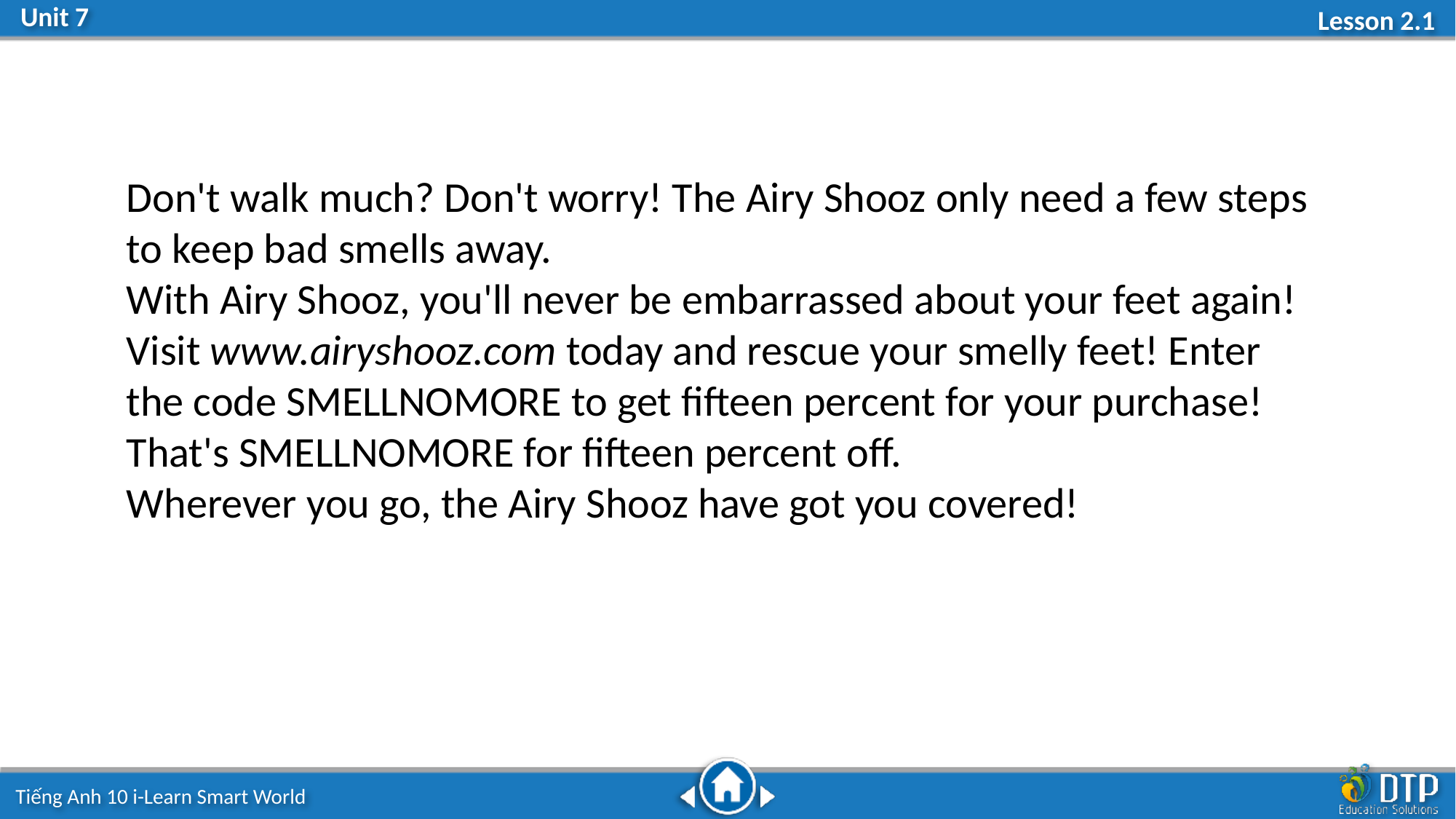

Don't walk much? Don't worry! The Airy Shooz only need a few steps to keep bad smells away.
With Airy Shooz, you'll never be embarrassed about your feet again! Visit www.airyshooz.com today and rescue your smelly feet! Enter the code SMELLNOMORE to get fifteen percent for your purchase! That's SMELLNOMORE for fifteen percent off.
Wherever you go, the Airy Shooz have got you covered!